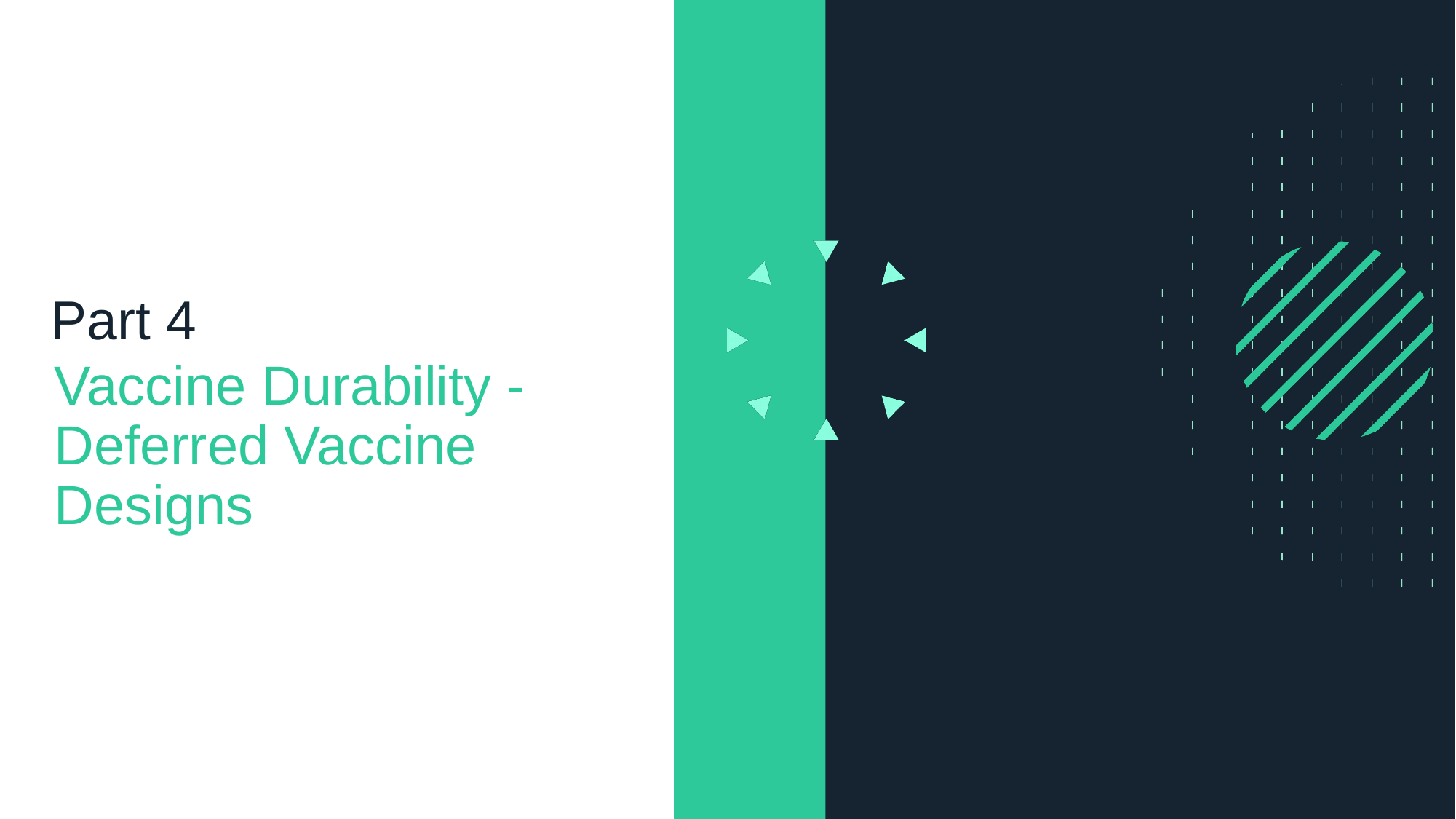

Part 4

Vaccine Durability - Deferred Vaccine Designs